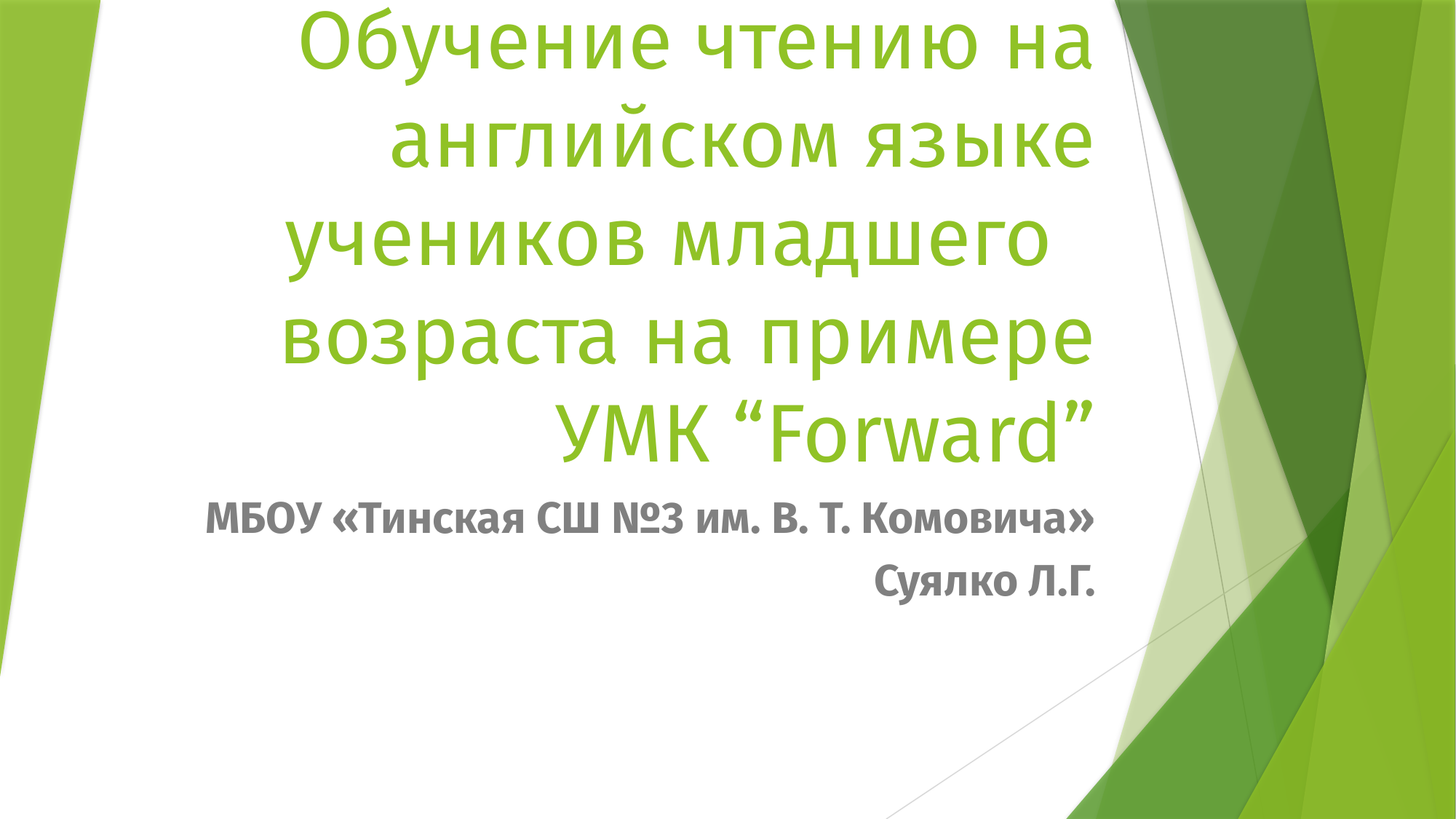

# Обучение чтению на английском языке учеников младшего   возраста на примере УМК “Forward”
МБОУ «Тинская СШ №3 им. В. Т. Комовича»
Суялко Л.Г.